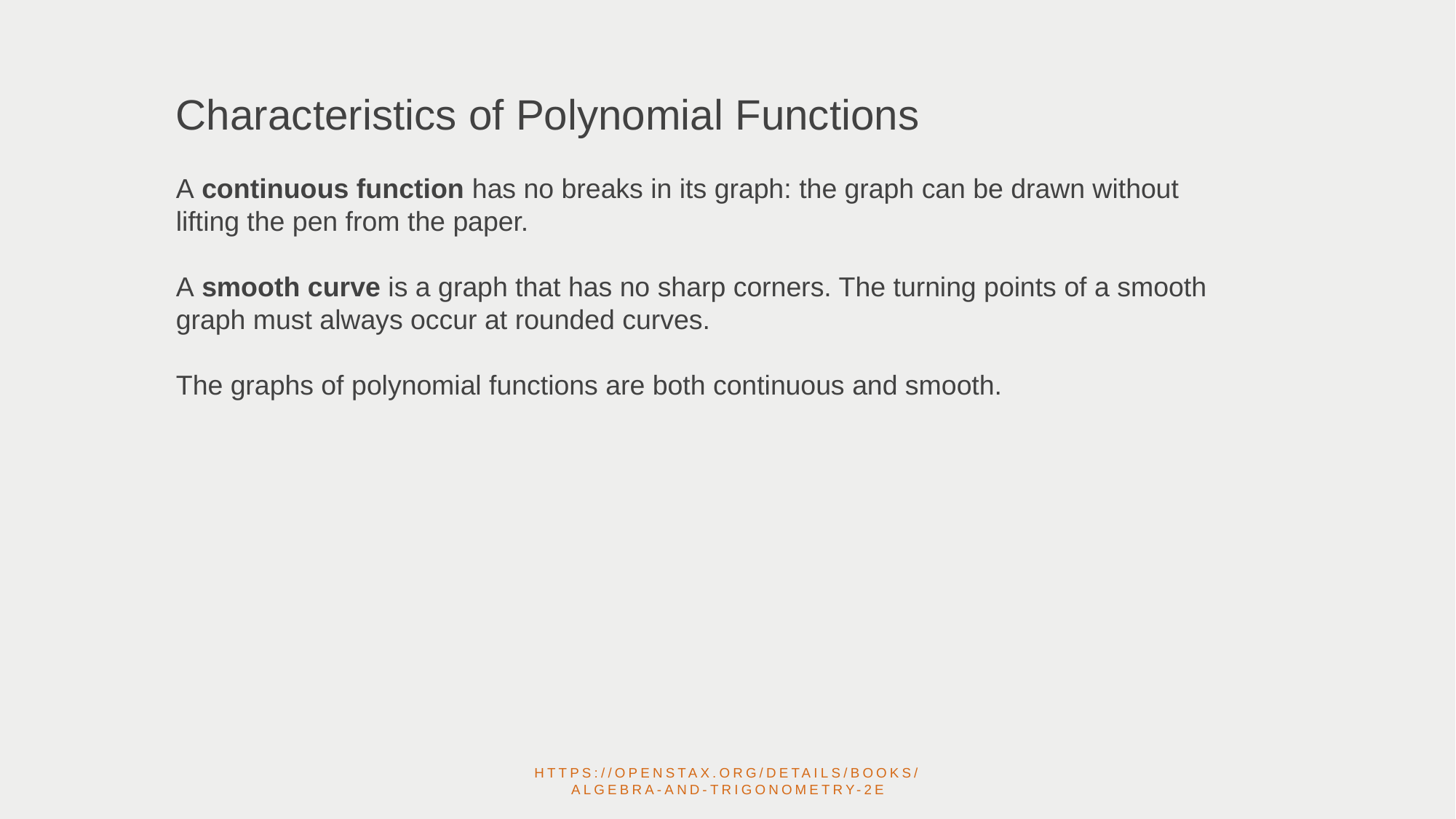

Characteristics of Polynomial Functions

A continuous function has no breaks in its graph: the graph can be drawn without lifting the pen from the paper.

A smooth curve is a graph that has no sharp corners. The turning points of a smooth graph must always occur at rounded curves.

The graphs of polynomial functions are both continuous and smooth.
https://openstax.org/details/books/algebra-and-trigonometry-2e